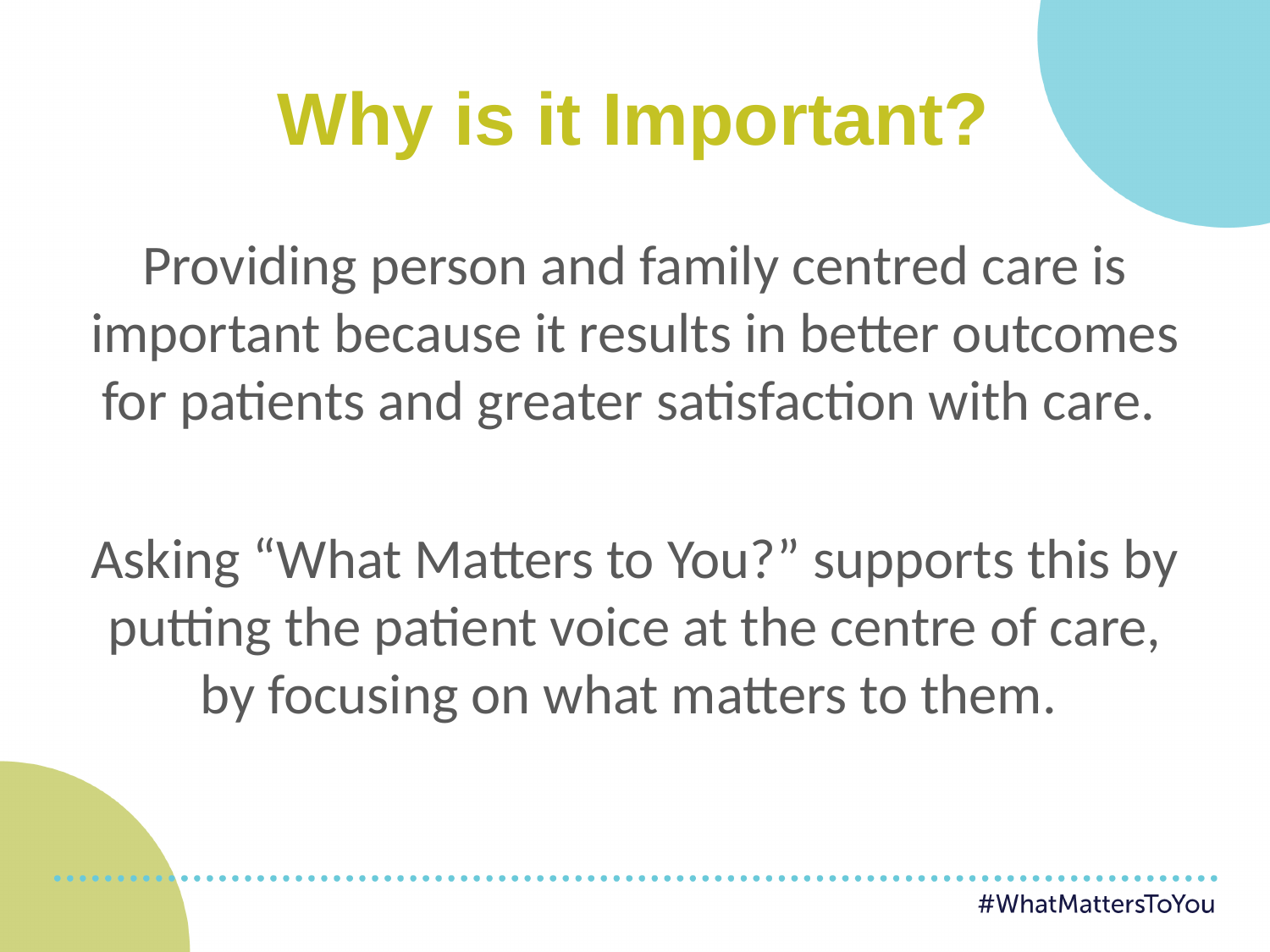

Why is it Important?
Providing person and family centred care is important because it results in better outcomes for patients and greater satisfaction with care.

Asking “What Matters to You?” supports this by putting the patient voice at the centre of care, by focusing on what matters to them.